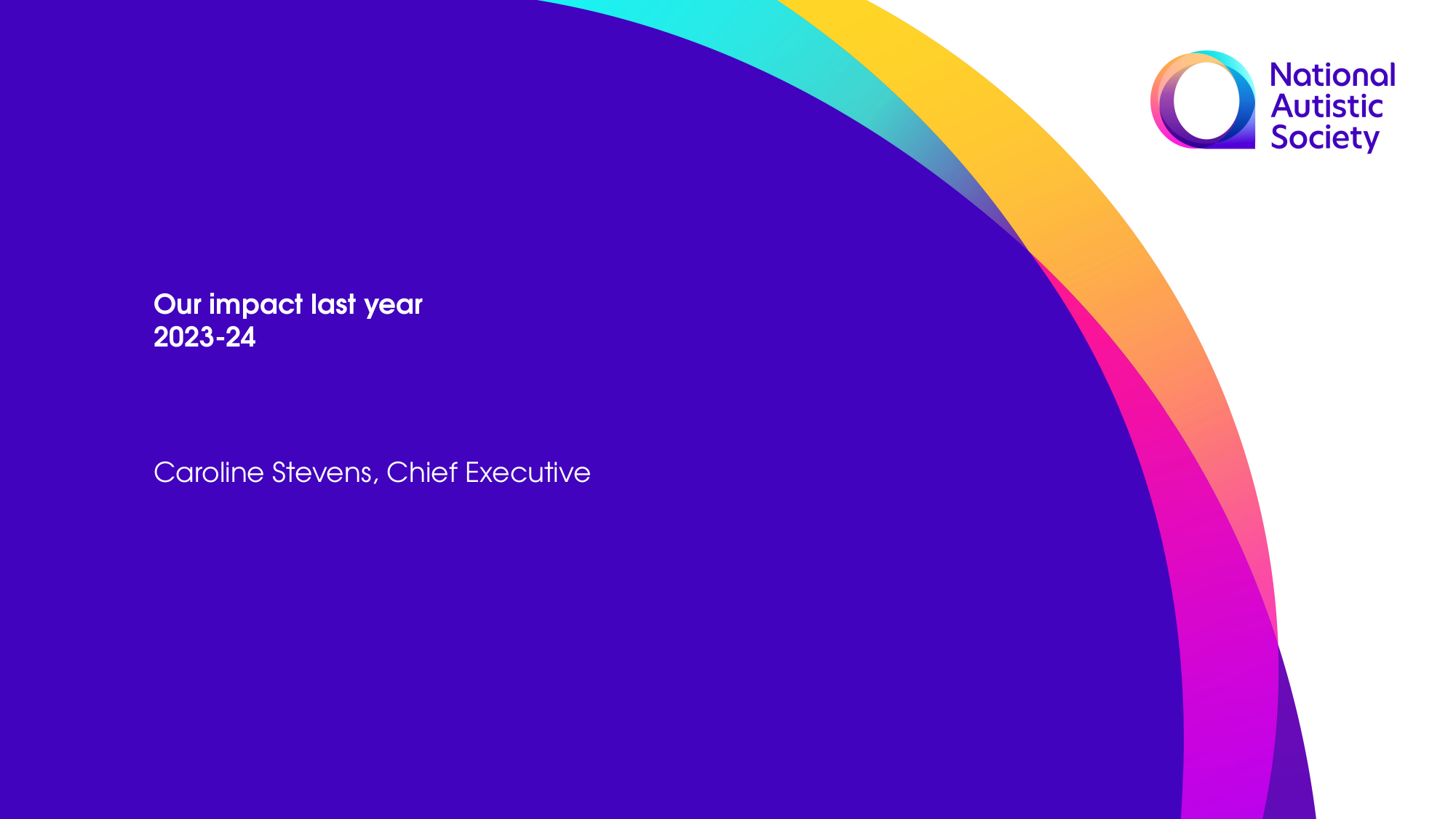

Our impact last year
2023-24
Caroline Stevens, Chief Executive